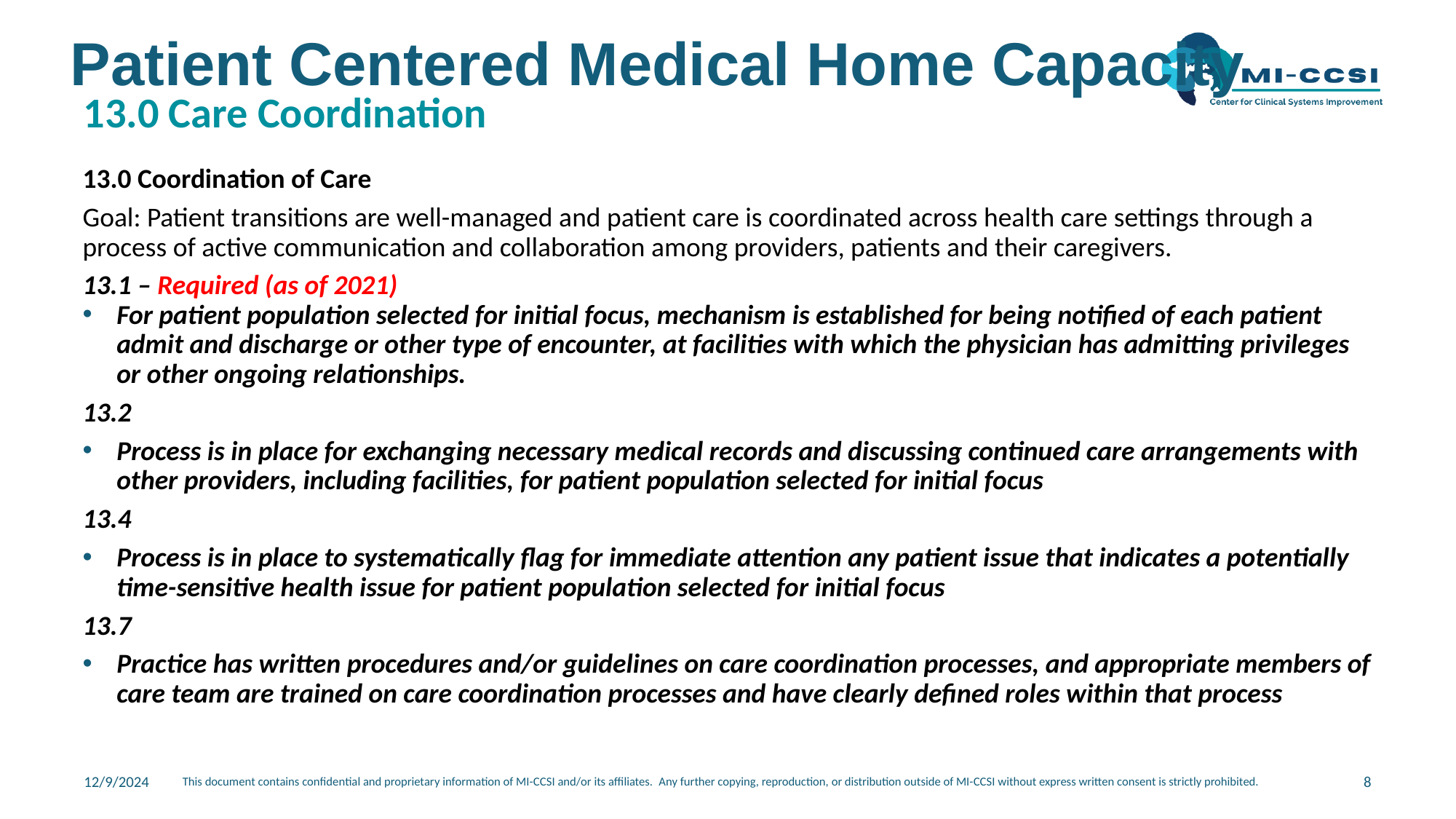

# Patient Centered Medical Home Capacity
13.0 Care Coordination
13.0 Coordination of Care
Goal: Patient transitions are well-managed and patient care is coordinated across health care settings through a process of active communication and collaboration among providers, patients and their caregivers.
13.1 – Required (as of 2021)
For patient population selected for initial focus, mechanism is established for being notified of each patient admit and discharge or other type of encounter, at facilities with which the physician has admitting privileges or other ongoing relationships.
13.2
Process is in place for exchanging necessary medical records and discussing continued care arrangements with other providers, including facilities, for patient population selected for initial focus
13.4
Process is in place to systematically flag for immediate attention any patient issue that indicates a potentially time-sensitive health issue for patient population selected for initial focus
13.7
Practice has written procedures and/or guidelines on care coordination processes, and appropriate members of care team are trained on care coordination processes and have clearly defined roles within that process
12/9/2024
8
This document contains confidential and proprietary information of MI-CCSI and/or its affiliates.  Any further copying, reproduction, or distribution outside of MI-CCSI without express written consent is strictly prohibited.